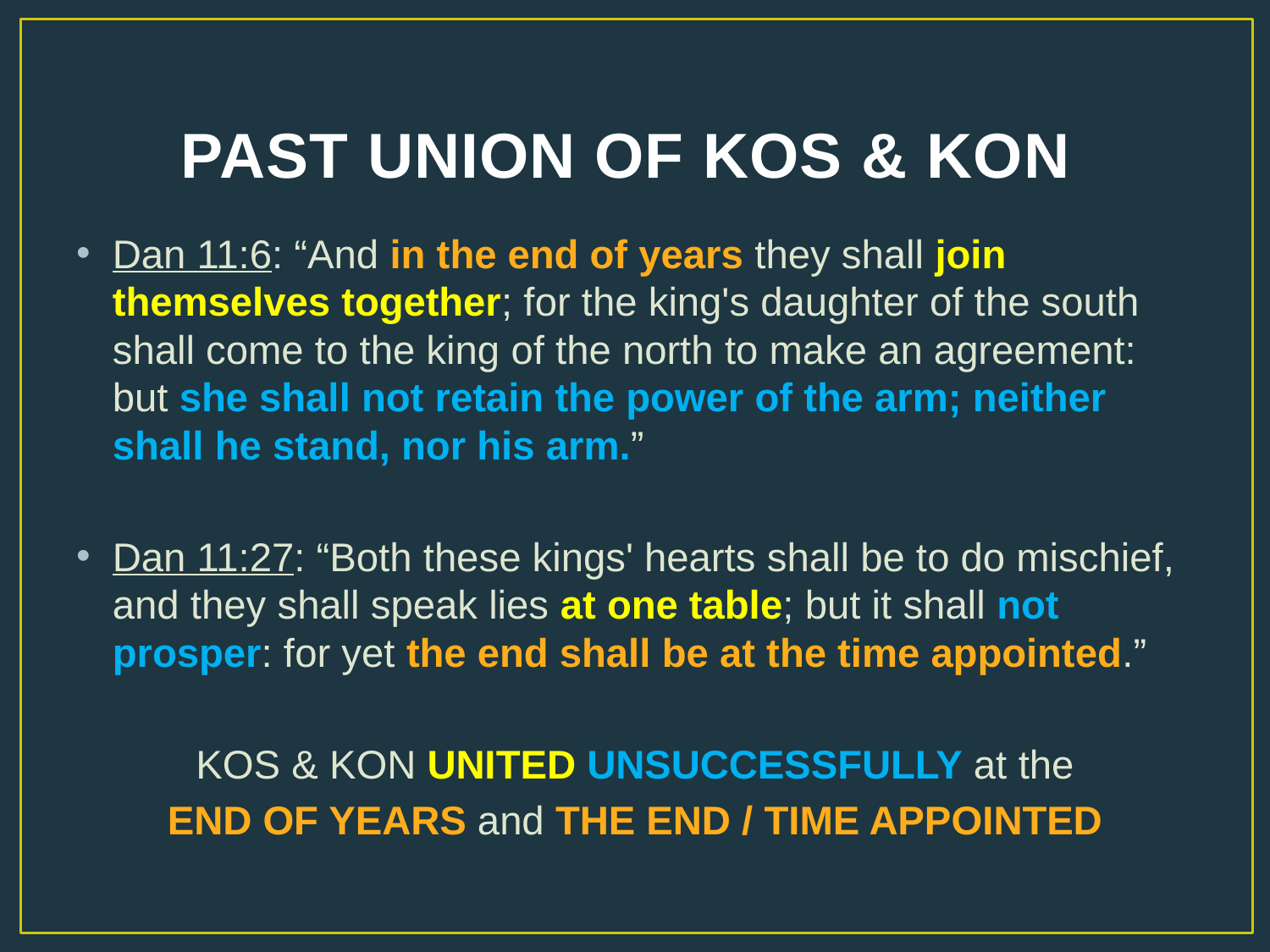

# PAST UNION OF KOS & KON
Dan 11:6: “And in the end of years they shall join themselves together; for the king's daughter of the south shall come to the king of the north to make an agreement: but she shall not retain the power of the arm; neither shall he stand, nor his arm.”

Dan 11:27: “Both these kings' hearts shall be to do mischief, and they shall speak lies at one table; but it shall not prosper: for yet the end shall be at the time appointed.”

KOS & KON UNITED UNSUCCESSFULLY at the
END OF YEARS and THE END / TIME APPOINTED